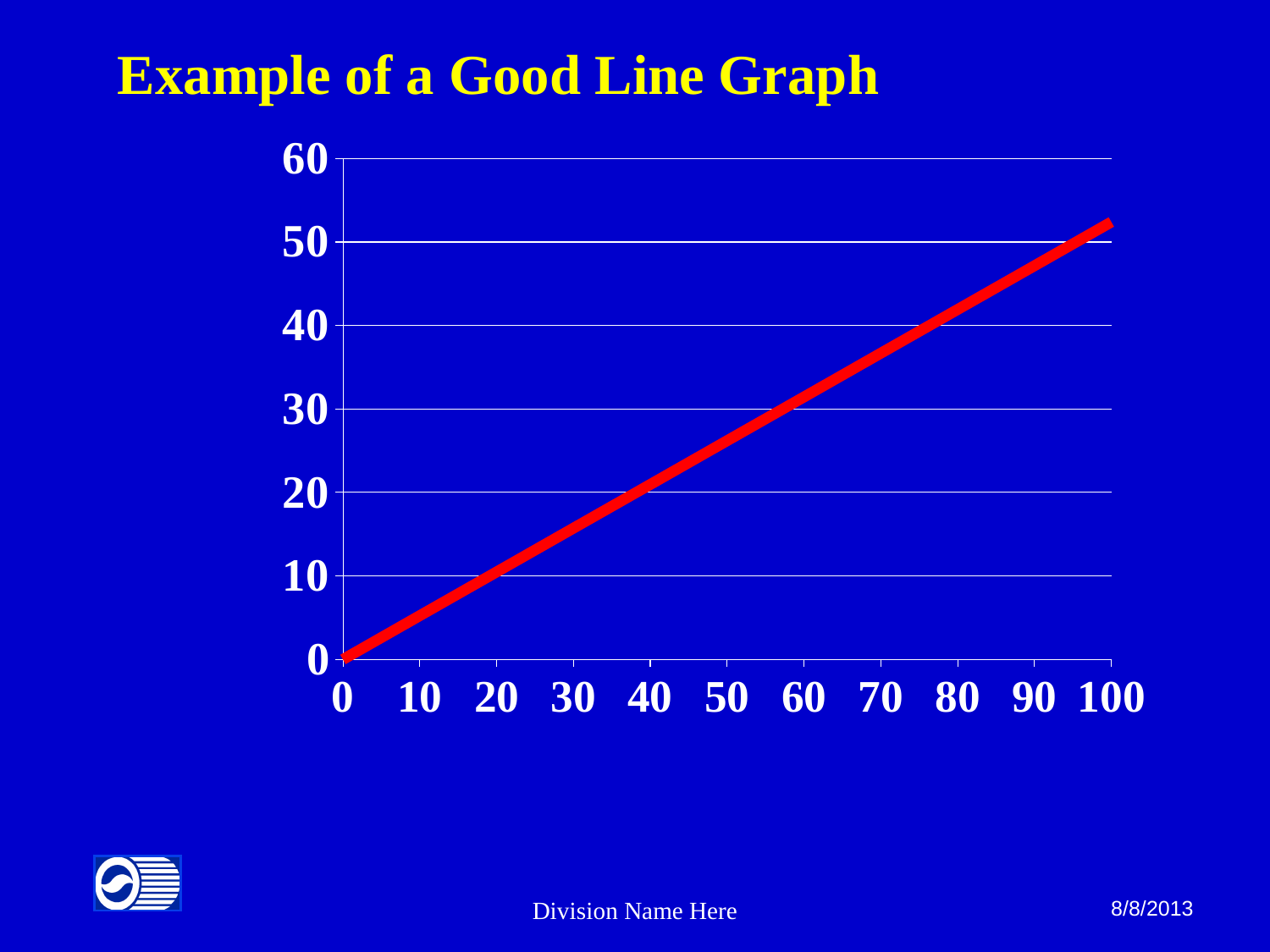

Example of a Good Line Graph

### Chart

| Category | number of facilities exceeding 10 chances per million |
|---|---|
| 0 | 0.0 |
| 10 | 5.24 |
| 20 | 10.48 |
| 30 | 15.72 |
| 40 | 20.96 |
| 50 | 26.2 |
| 60 | 31.44 |
| 70 | 36.68 |
| 80 | 41.92 |
| 90 | 47.16 |
| 100 | 52.4 |
Division Name Here
8/8/2013